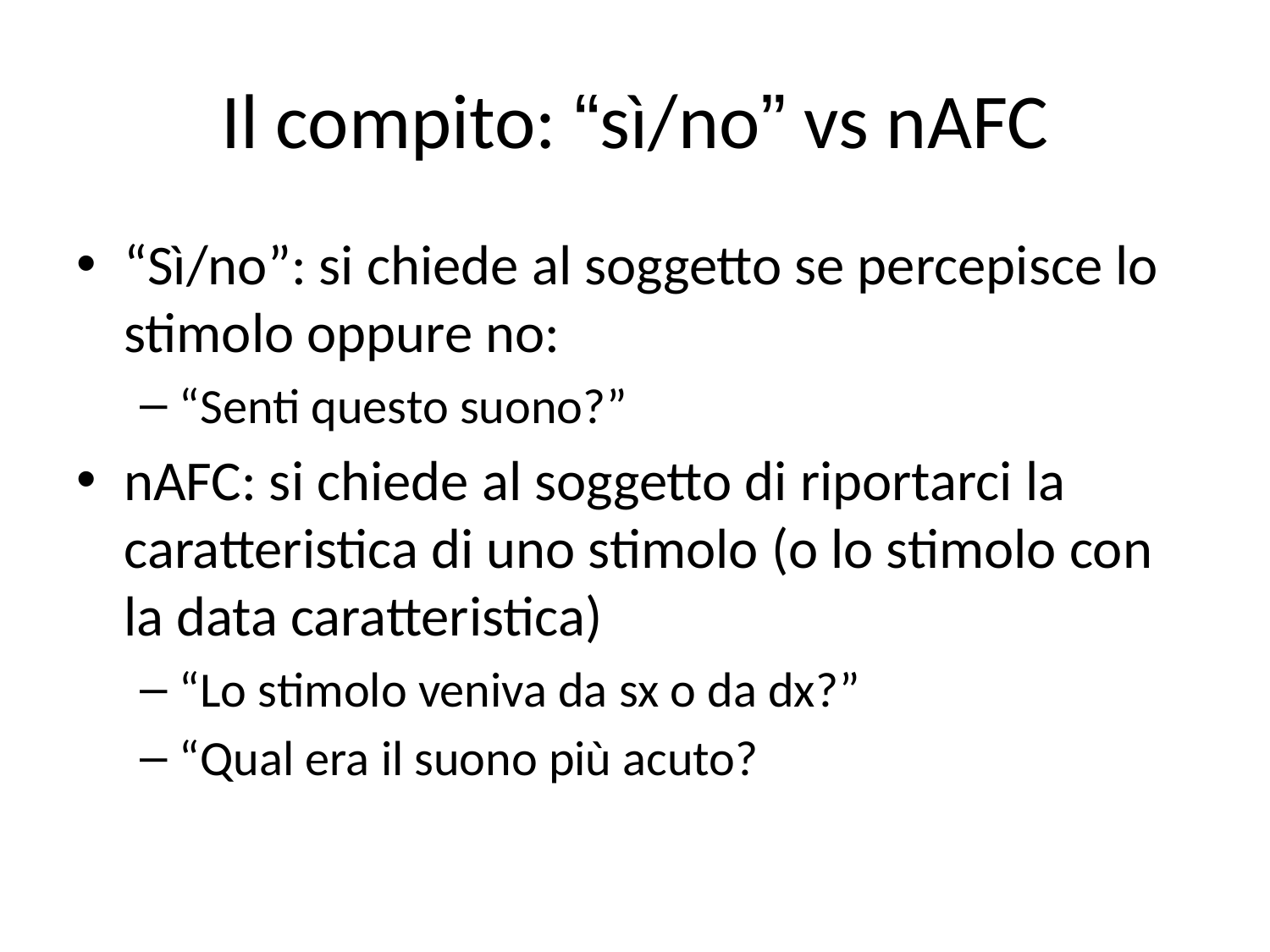

# Il compito: “sì/no” vs nAFC
“Sì/no”: si chiede al soggetto se percepisce lo stimolo oppure no:
“Senti questo suono?”
nAFC: si chiede al soggetto di riportarci la caratteristica di uno stimolo (o lo stimolo con la data caratteristica)
“Lo stimolo veniva da sx o da dx?”
“Qual era il suono più acuto?